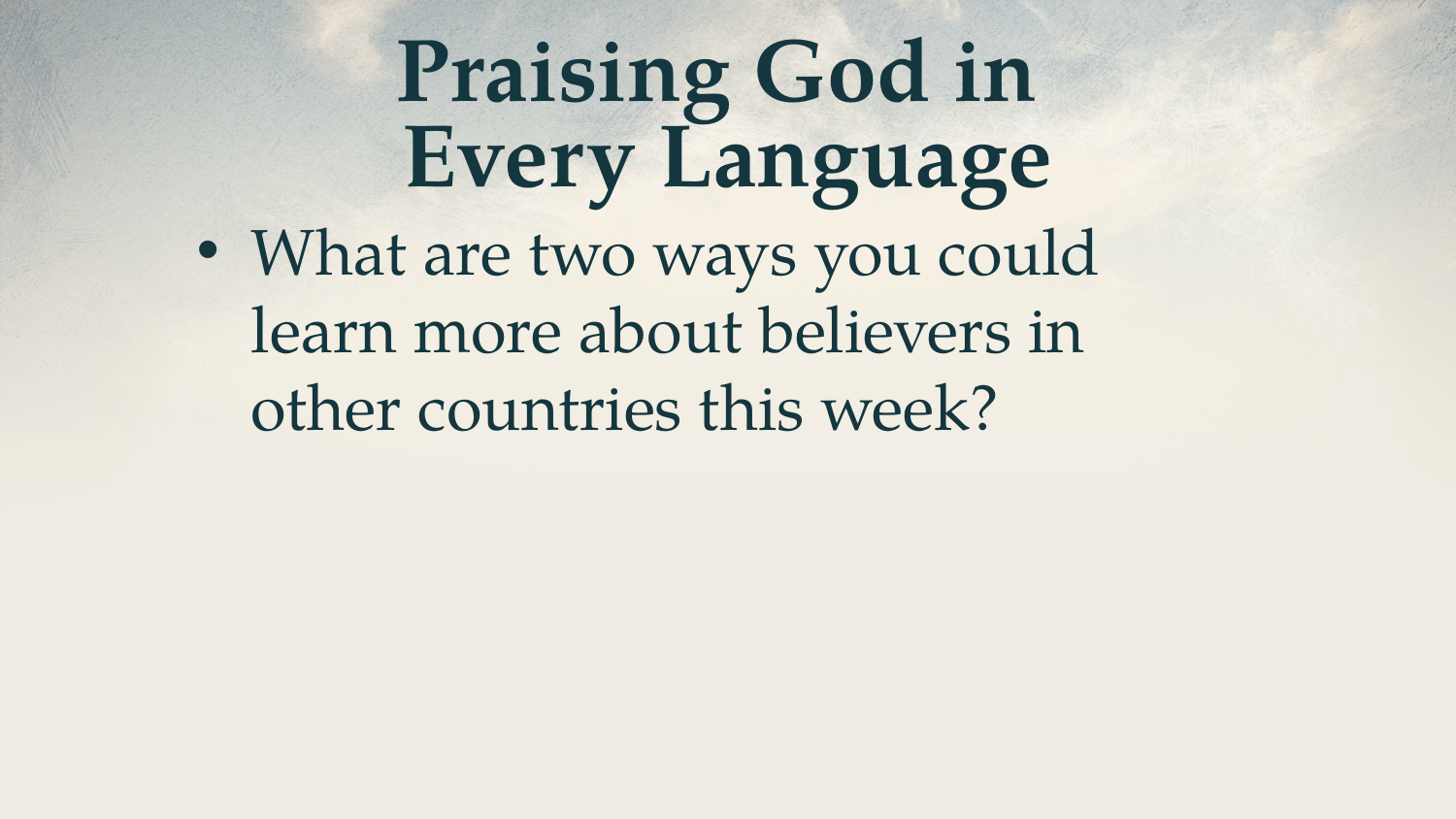

# Praising God in Every Language

What are two ways you could learn more about believers in other countries this week?